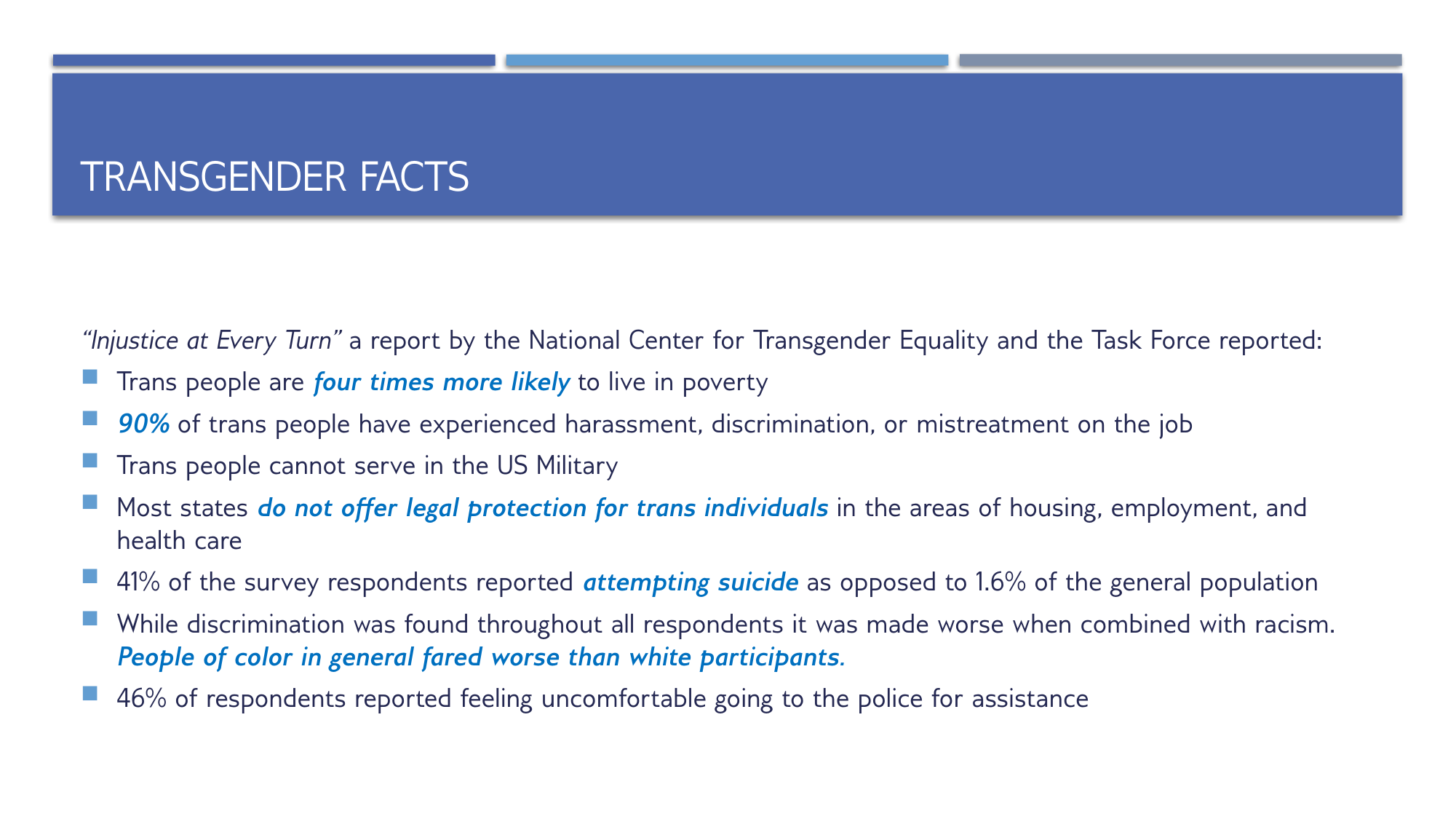

# Transgender facts
“Injustice at Every Turn” a report by the National Center for Transgender Equality and the Task Force reported:
Trans people are four times more likely to live in poverty
90% of trans people have experienced harassment, discrimination, or mistreatment on the job
Trans people cannot serve in the US Military
Most states do not offer legal protection for trans individuals in the areas of housing, employment, and health care
41% of the survey respondents reported attempting suicide as opposed to 1.6% of the general population
While discrimination was found throughout all respondents it was made worse when combined with racism. People of color in general fared worse than white participants.
46% of respondents reported feeling uncomfortable going to the police for assistance